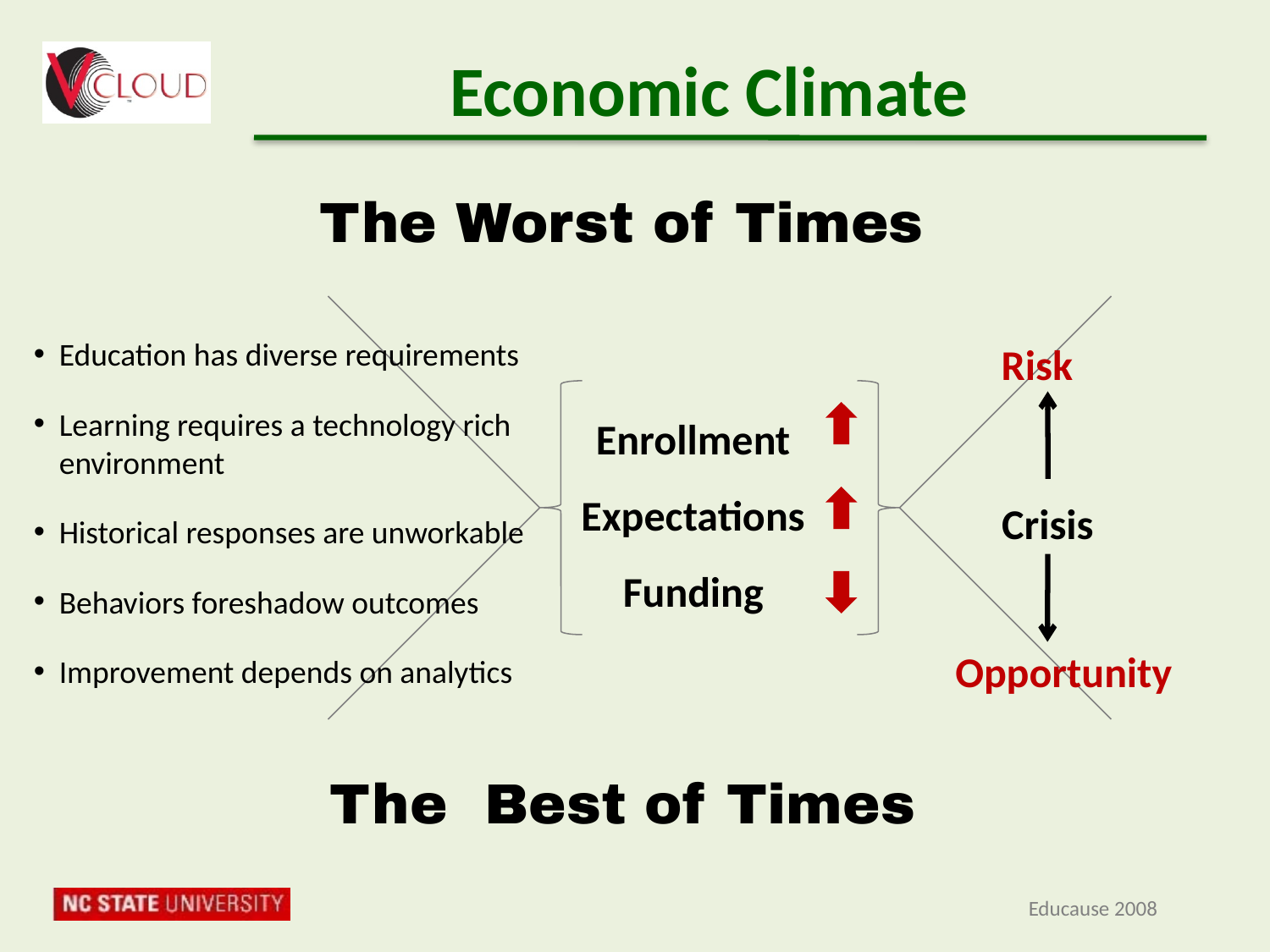

# Economic Climate
The Worst of Times
Risk
Education has diverse requirements
Learning requires a technology rich environment
Historical responses are unworkable
Behaviors foreshadow outcomes
Improvement depends on analytics
Enrollment
Expectations
Funding

Crisis

Opportunity
The  Best of Times